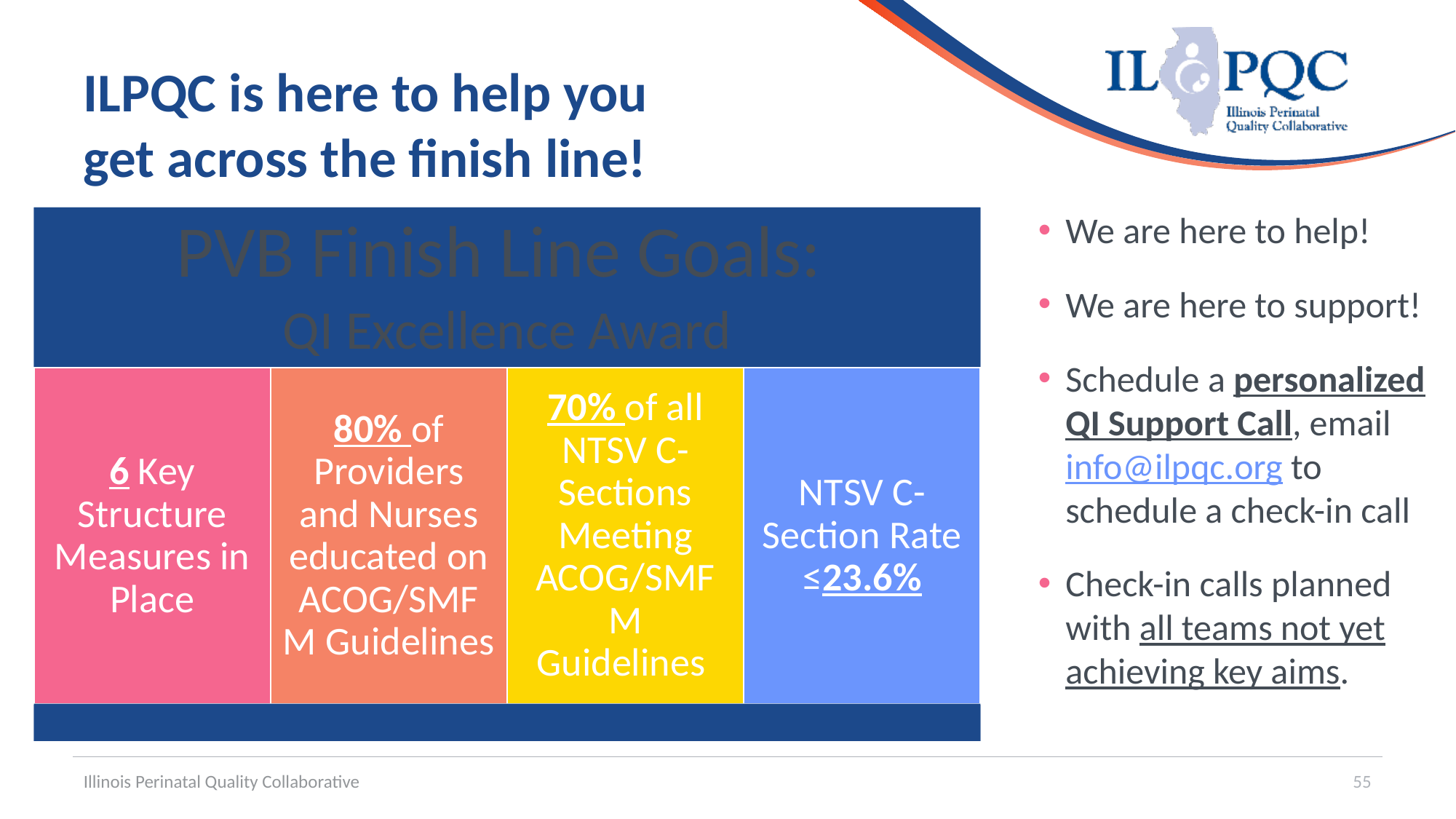

# ILPQC is here to help you get across the finish line!
We are here to help!
We are here to support!
Schedule a personalized QI Support Call, email info@ilpqc.org to schedule a check-in call
Check-in calls planned with all teams not yet achieving key aims.

PVB Finish Line Goals:
QI Excellence Award
6 Key Structure Measures in Place
80% of Providers and Nurses educated on ACOG/SMFM Guidelines
70% of all NTSV C-Sections Meeting ACOG/SMFM Guidelines
NTSV C-Section Rate ≤23.6%
Illinois Perinatal Quality Collaborative
55